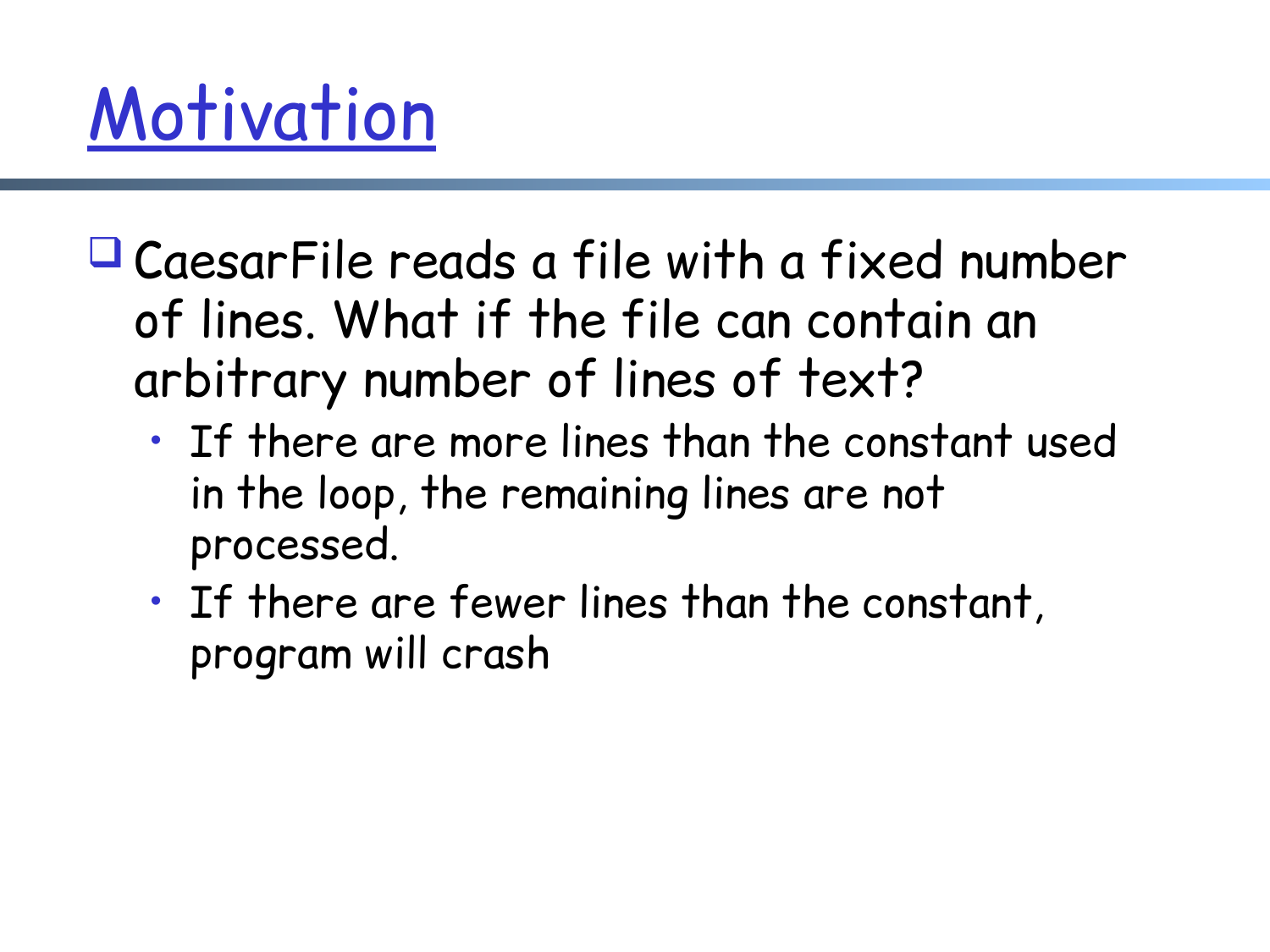

# Motivation
CaesarFile reads a file with a fixed number of lines. What if the file can contain an arbitrary number of lines of text?
If there are more lines than the constant used in the loop, the remaining lines are not processed.
If there are fewer lines than the constant, program will crash